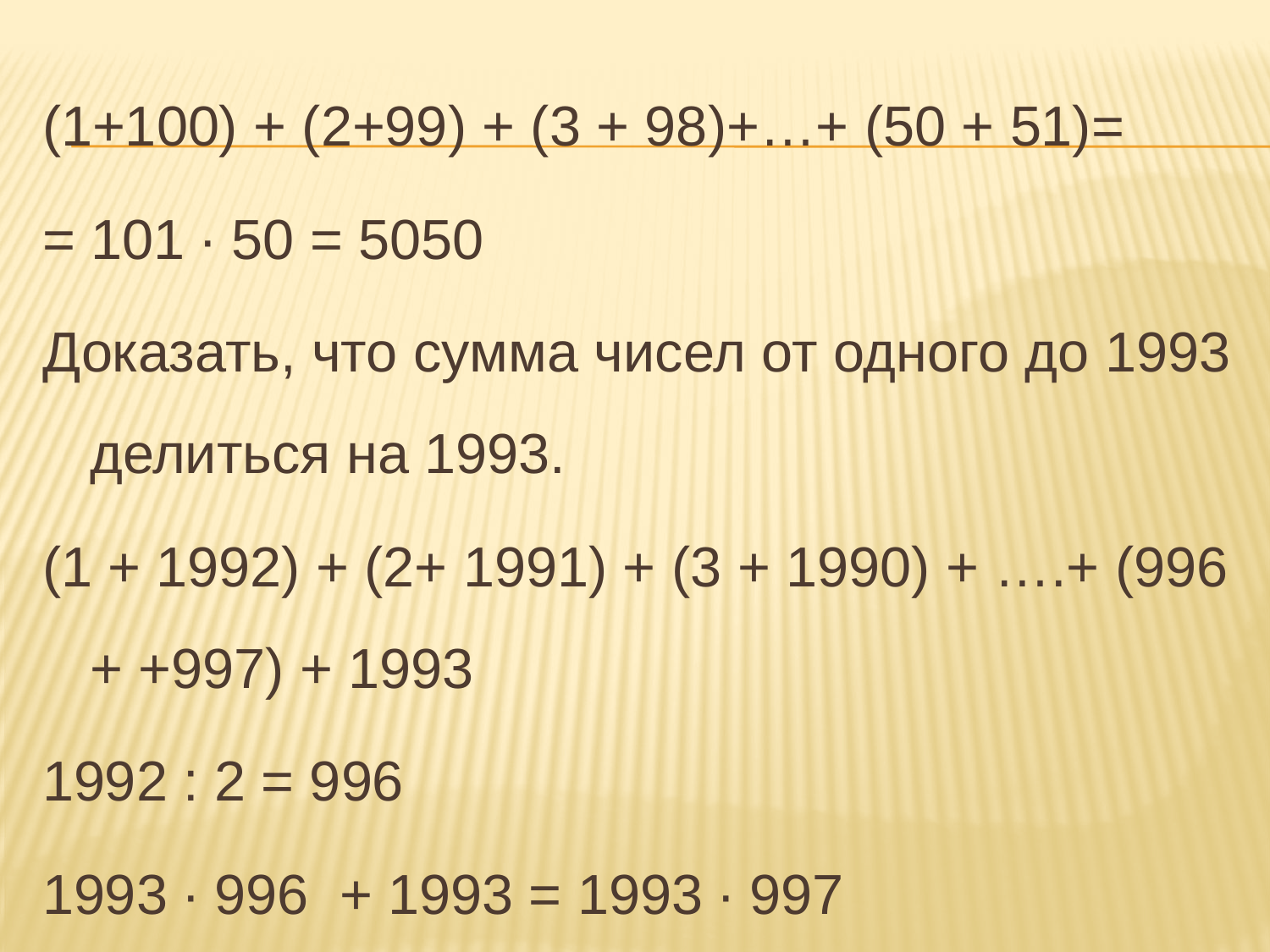

(1+100) + (2+99) + (3 + 98)+…+ (50 + 51)=
= 101 ∙ 50 = 5050
Доказать, что сумма чисел от одного до 1993 делиться на 1993.
(1 + 1992) + (2+ 1991) + (3 + 1990) + ….+ (996 + +997) + 1993
1992 : 2 = 996
1993 ∙ 996  + 1993 = 1993 ∙ 997